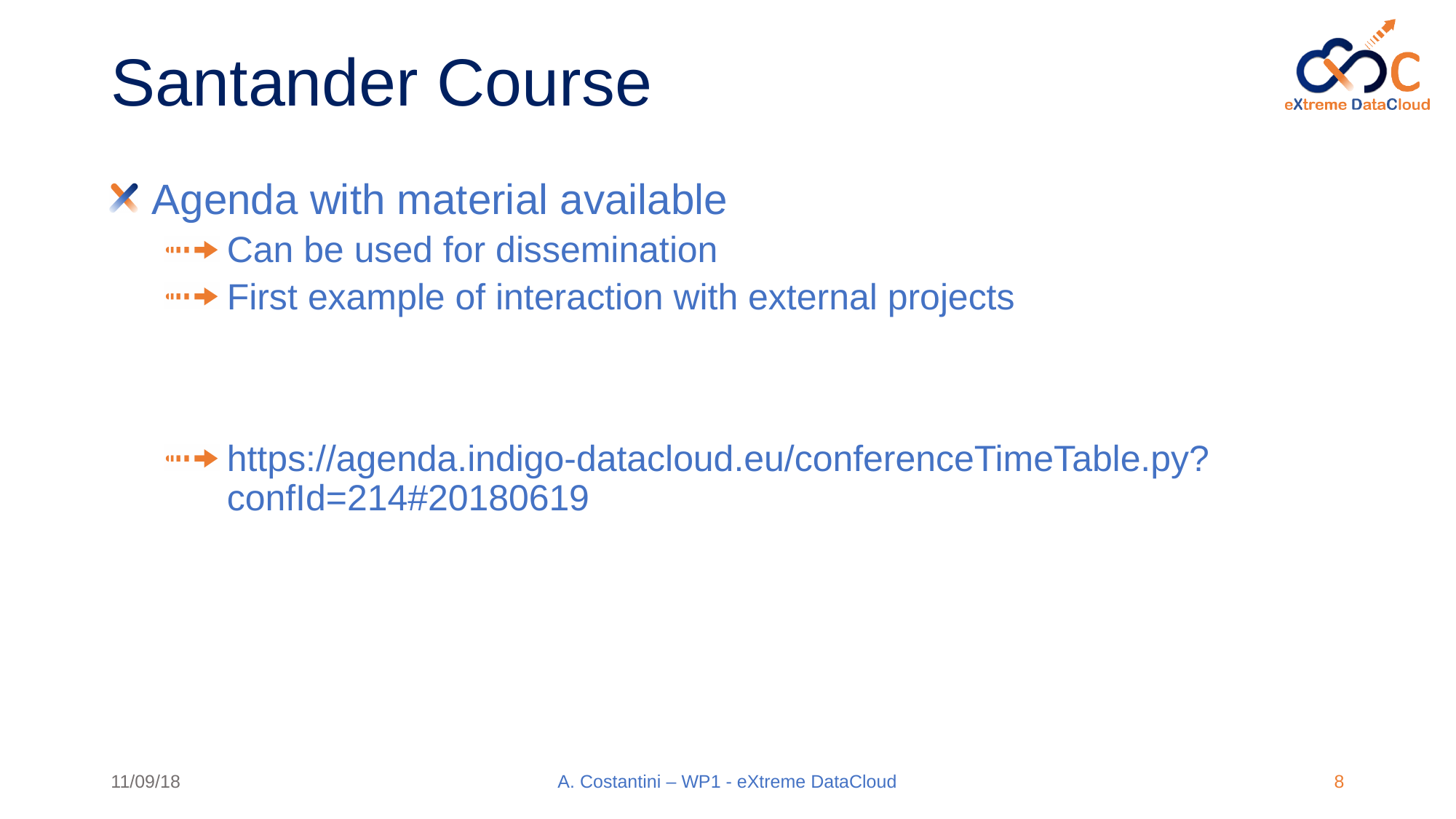

# Santander Course
Agenda with material available
Can be used for dissemination
First example of interaction with external projects

https://agenda.indigo-datacloud.eu/conferenceTimeTable.py?confId=214#20180619

11/09/18
A. Costantini – WP1 - eXtreme DataCloud
8